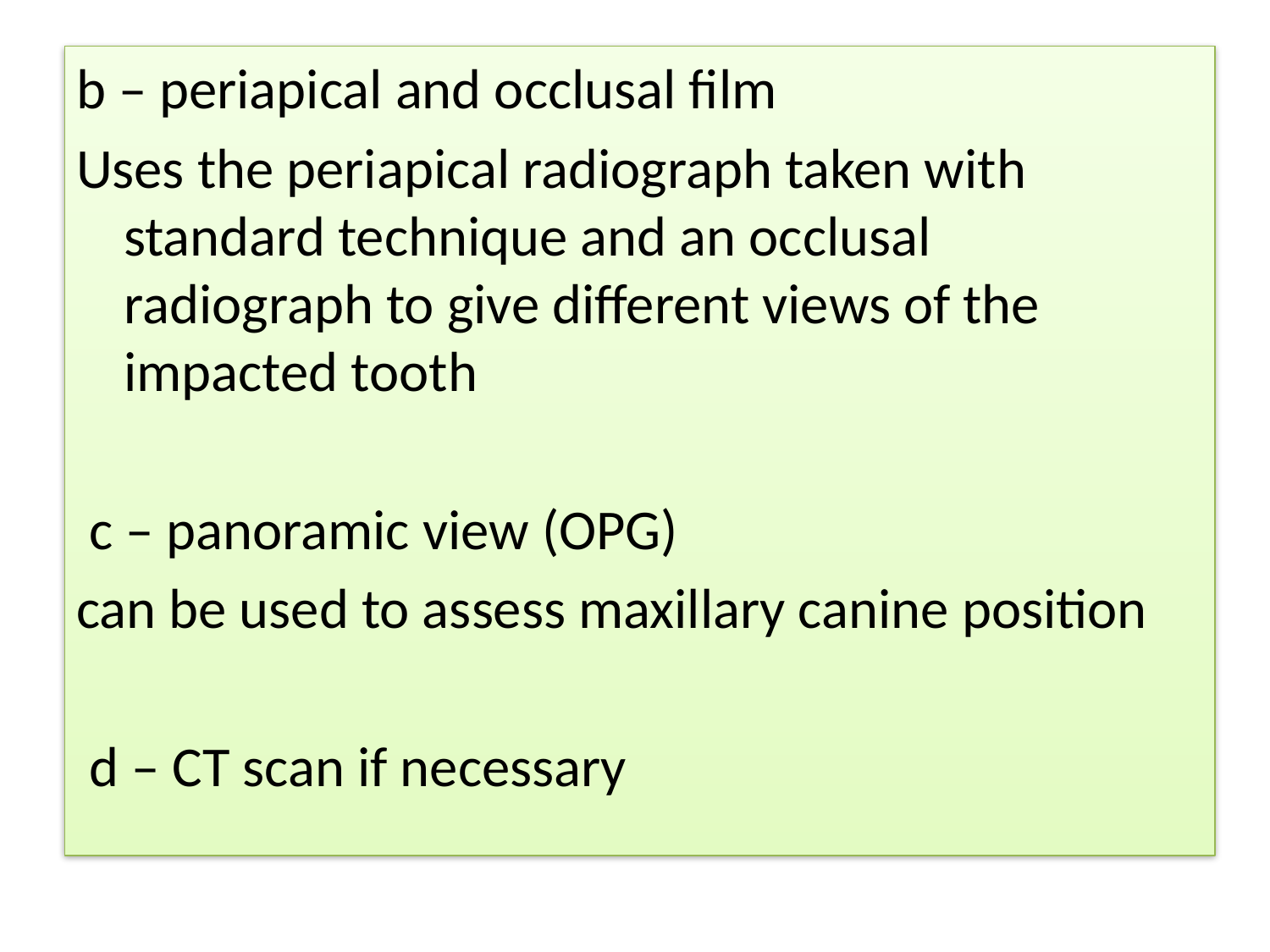

b – periapical and occlusal film
Uses the periapical radiograph taken with standard technique and an occlusal radiograph to give different views of the impacted tooth

 c – panoramic view (OPG)
can be used to assess maxillary canine position

 d – CT scan if necessary